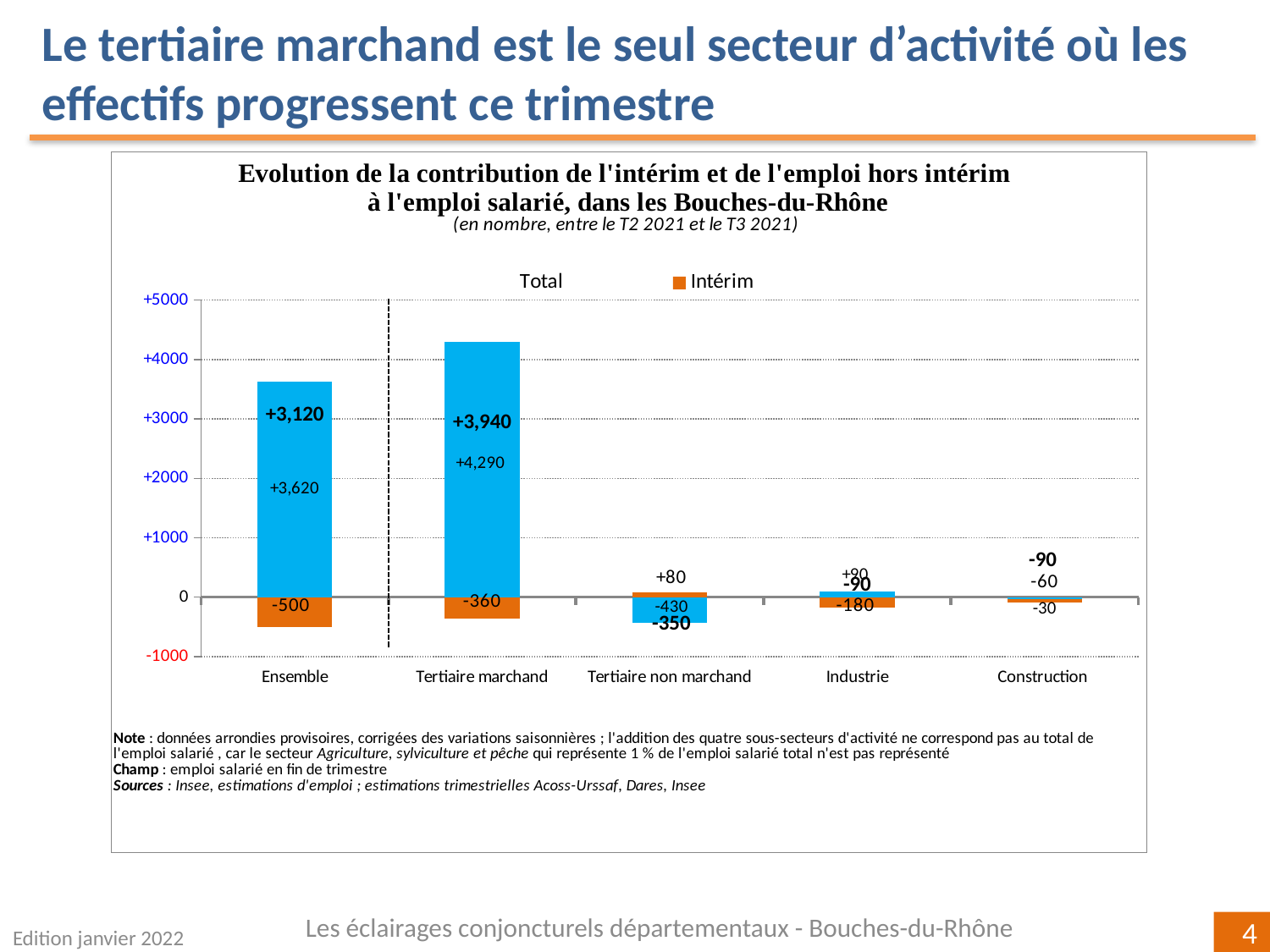

Le tertiaire marchand est le seul secteur d’activité où les effectifs progressent ce trimestre

### Chart

| Category |  |  |  |
|---|---|---|---|
| Ensemble | 3620.0 | -500.0 | 3120.0 |
| Tertiaire marchand | 4290.0 | -360.0 | 3940.0 |
| Tertiaire non marchand | -430.0 | 80.0 | -350.0 |
| Industrie | 90.0 | -180.0 | -90.0 |
| Construction
 | -30.0 | -60.0 | -90.0 |
Les éclairages conjoncturels départementaux - Bouches-du-Rhône
Edition janvier 2022
4